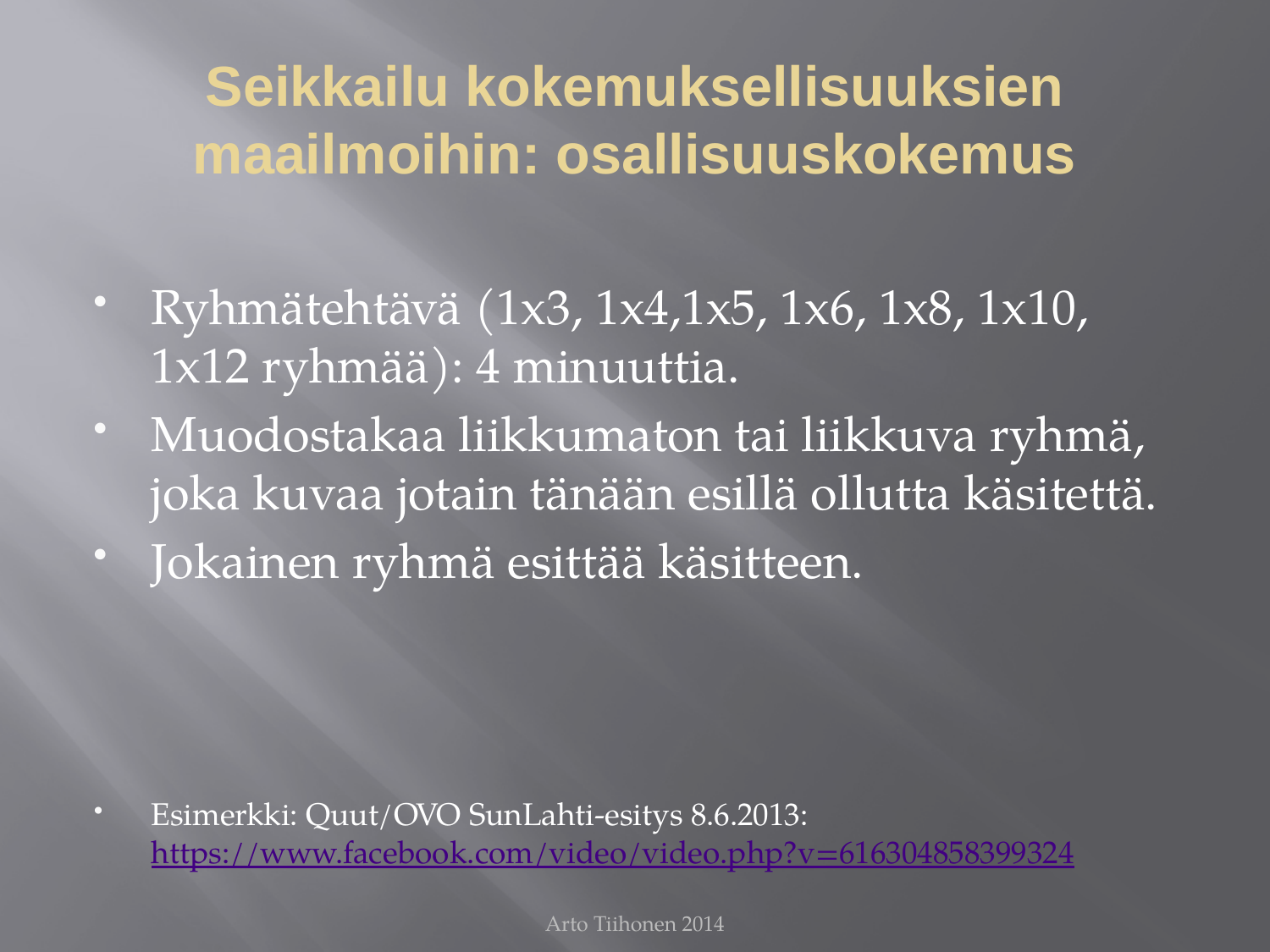

# Seikkailu kokemuksellisuuksien maailmoihin: osallisuuskokemus

Ryhmätehtävä (1x3, 1x4,1x5, 1x6, 1x8, 1x10, 1x12 ryhmää): 4 minuuttia.
Muodostakaa liikkumaton tai liikkuva ryhmä, joka kuvaa jotain tänään esillä ollutta käsitettä.
Jokainen ryhmä esittää käsitteen.

Esimerkki: Quut/OVO SunLahti-esitys 8.6.2013: https://www.facebook.com/video/video.php?v=616304858399324

Arto Tiihonen 2014